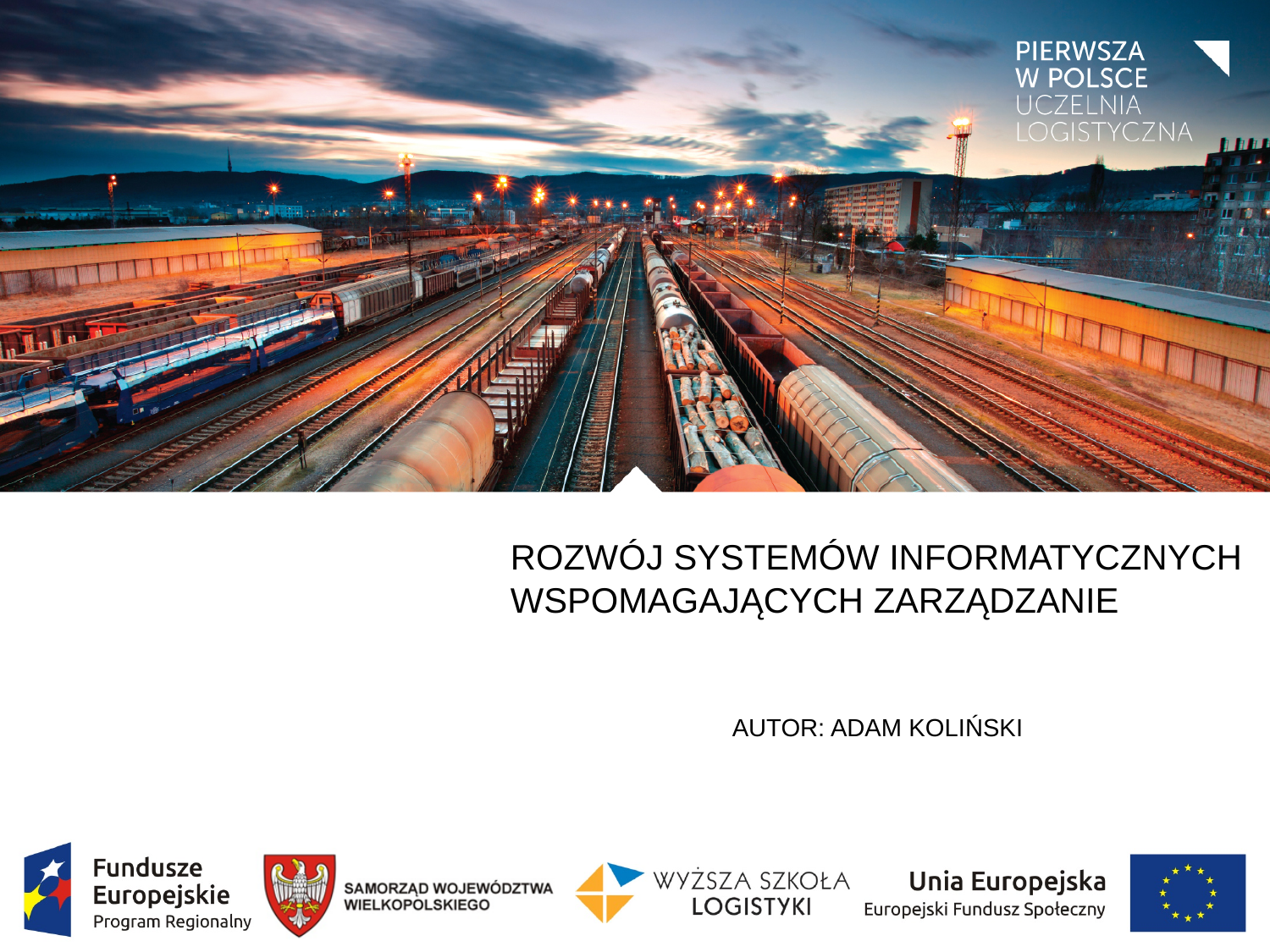

# Rozwój systemów informatycznych wspomagających zarządzanie
Autor: Adam Koliński